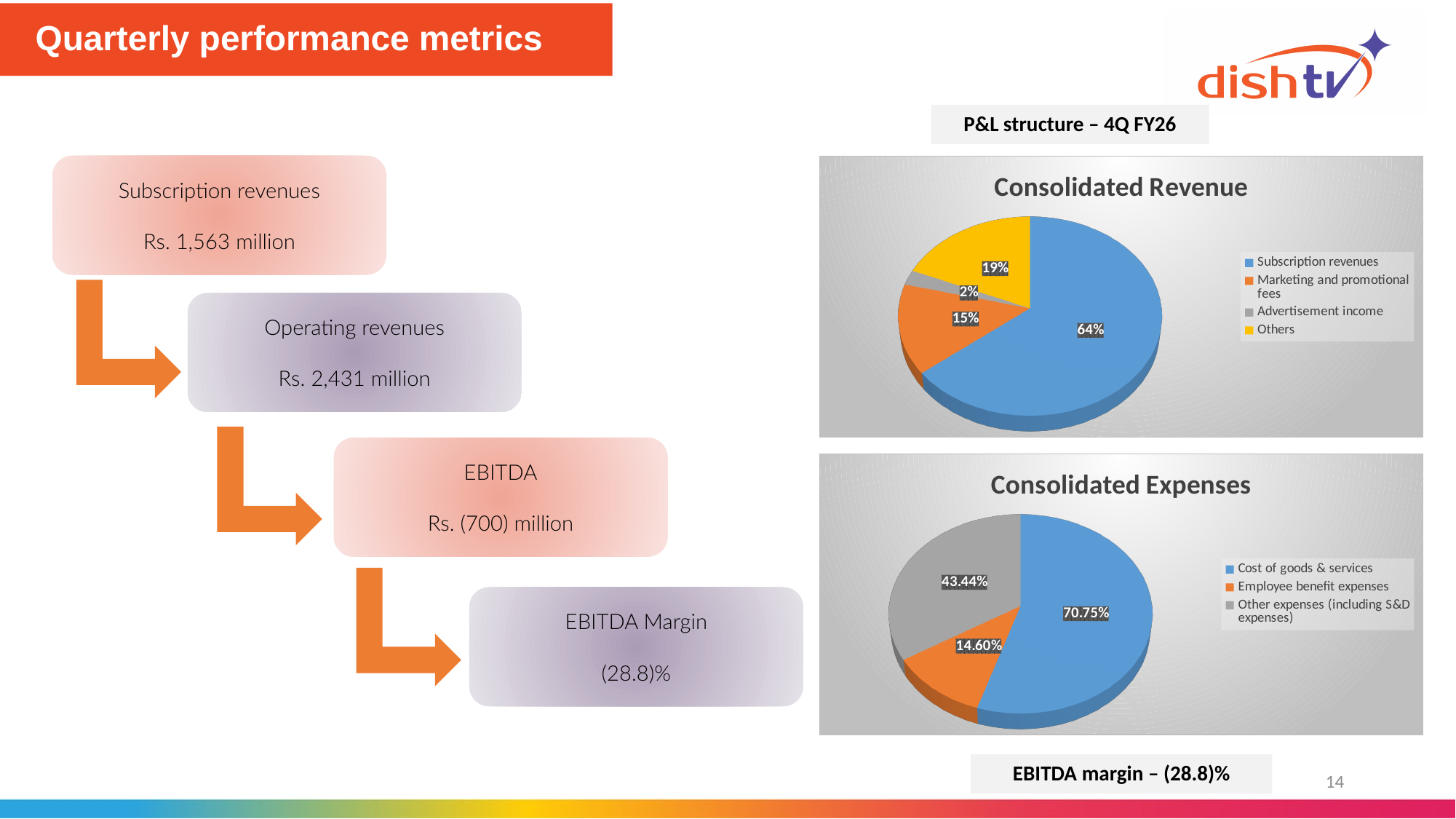

Quarterly performance metrics
P&L structure – 4Q FY26
Subscription revenues

Rs. 1,563 million

[unsupported chart]

Operating revenues

Rs. 2,431 million

EBITDA

Rs. (700) million

[unsupported chart]

EBITDA Margin

(28.8)%
EBITDA margin – (28.8)%
14